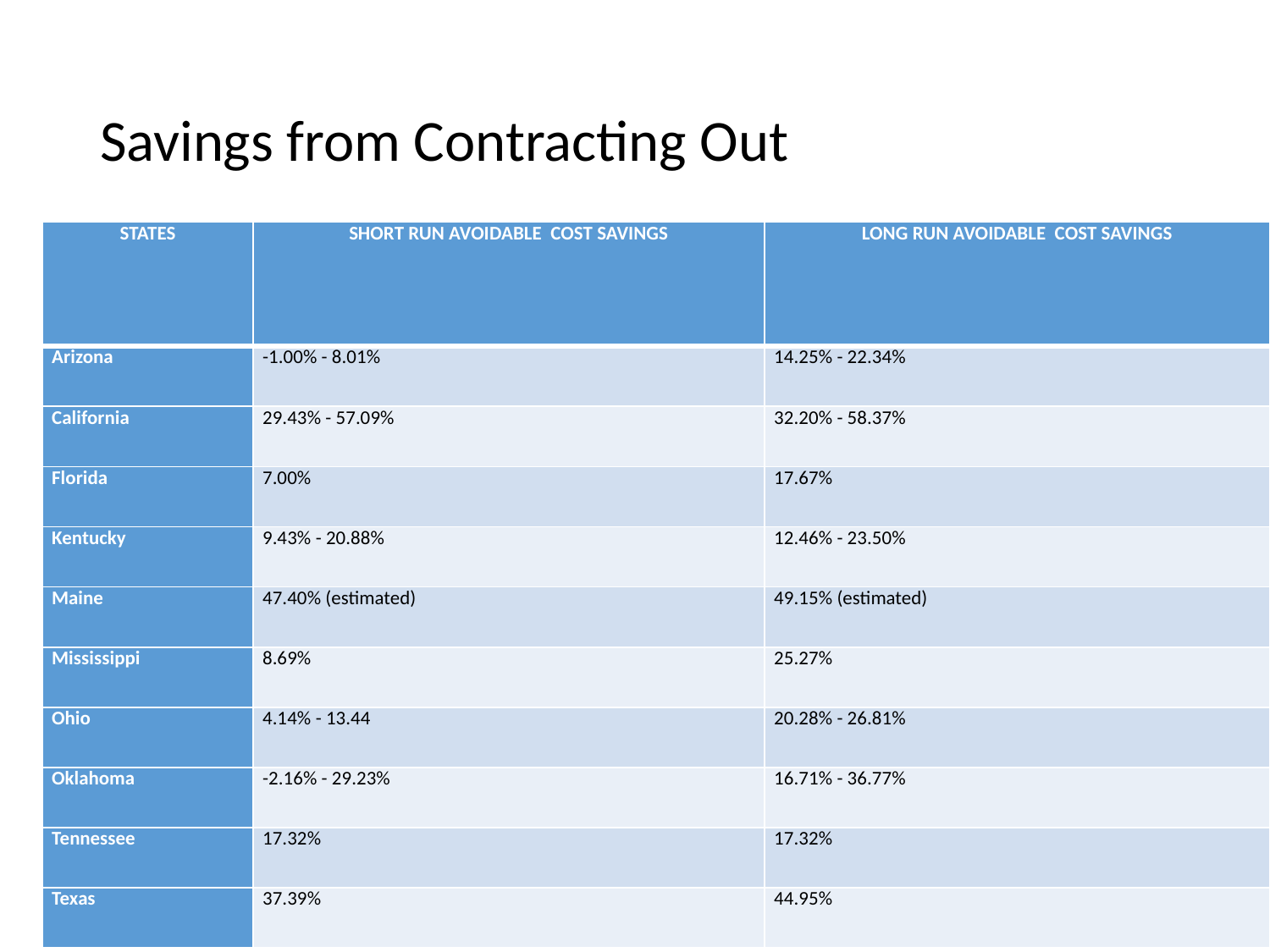

# Savings from Contracting Out
| STATES | SHORT RUN AVOIDABLE COST SAVINGS | LONG RUN AVOIDABLE COST SAVINGS |
| --- | --- | --- |
| Arizona | -1.00% - 8.01% | 14.25% - 22.34% |
| California | 29.43% - 57.09% | 32.20% - 58.37% |
| Florida | 7.00% | 17.67% |
| Kentucky | 9.43% - 20.88% | 12.46% - 23.50% |
| Maine | 47.40% (estimated) | 49.15% (estimated) |
| Mississippi | 8.69% | 25.27% |
| Ohio | 4.14% - 13.44 | 20.28% - 26.81% |
| Oklahoma | -2.16% - 29.23% | 16.71% - 36.77% |
| Tennessee | 17.32% | 17.32% |
| Texas | 37.39% | 44.95% |